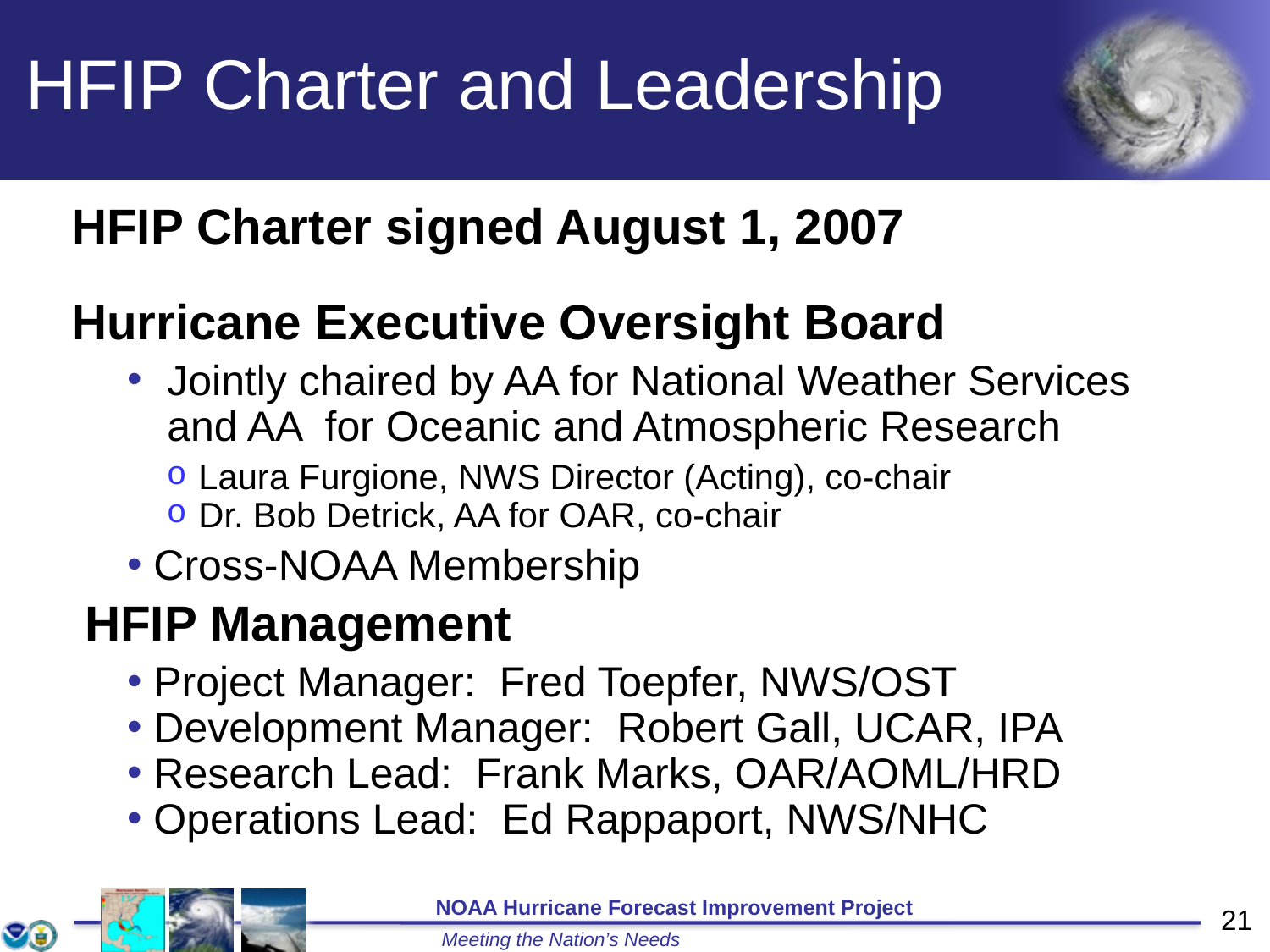

# HFIP Charter and Leadership
HFIP Charter signed August 1, 2007
Hurricane Executive Oversight Board
Jointly chaired by AA for National Weather Services and AA  for Oceanic and Atmospheric Research
Laura Furgione, NWS Director (Acting), co-chair
Dr. Bob Detrick, AA for OAR, co-chair
 Cross-NOAA Membership
 HFIP Management
 Project Manager:  Fred Toepfer, NWS/OST
 Development Manager:  Robert Gall, UCAR, IPA
 Research Lead:  Frank Marks, OAR/AOML/HRD
 Operations Lead:  Ed Rappaport, NWS/NHC